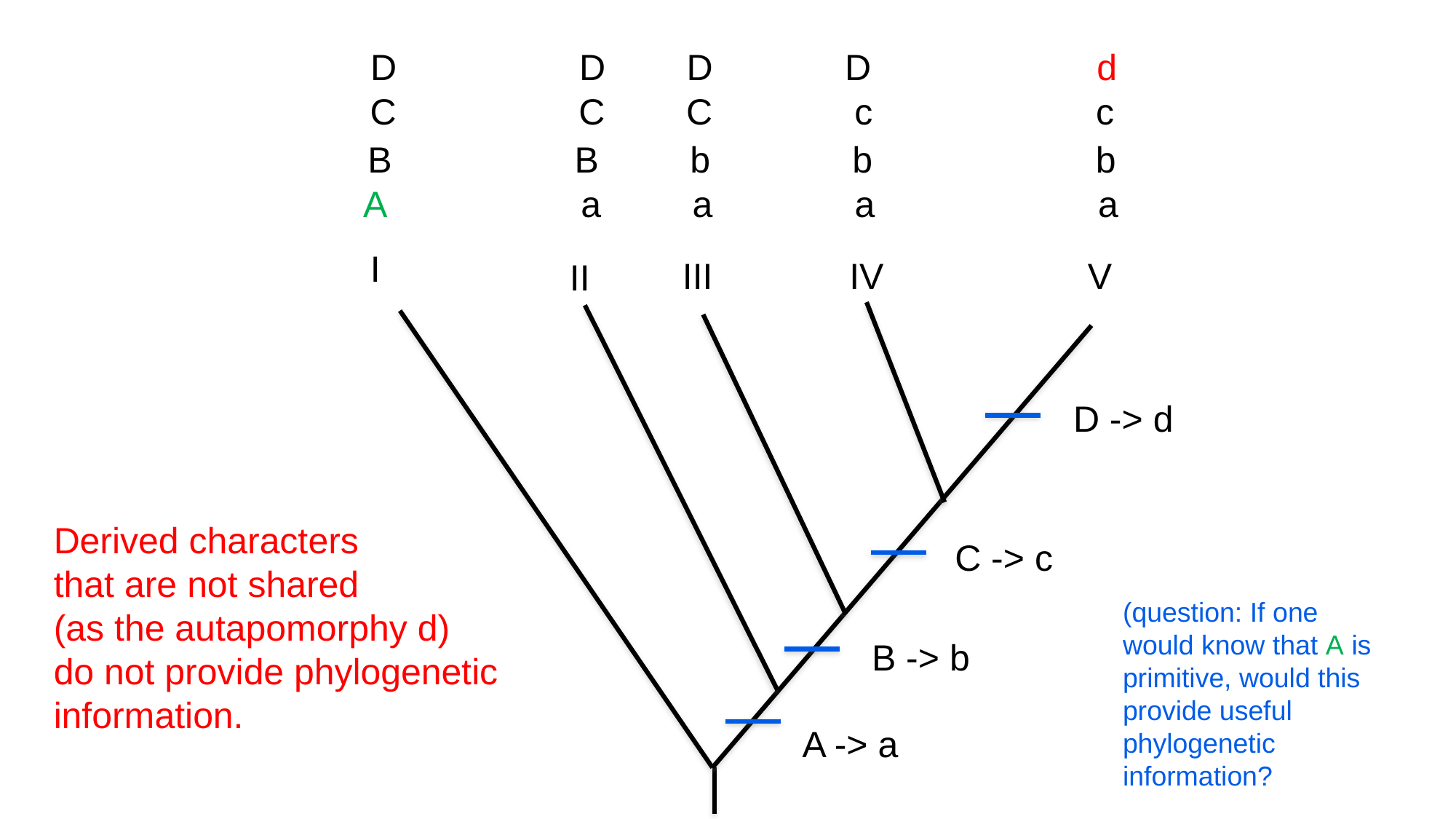

D                  D        D             D                      d
   C                  C        C              c                      c
   B                  B         b              b                      b
   A                   a         a              a                      a
I
III
IV
V
II
D -> d
Derived characters
that are not shared
(as the autapomorphy d) do not provide phylogenetic information.
C -> c
(question: If one
would know that A is primitive, would this provide useful phylogenetic information?

B -> b
A -> a